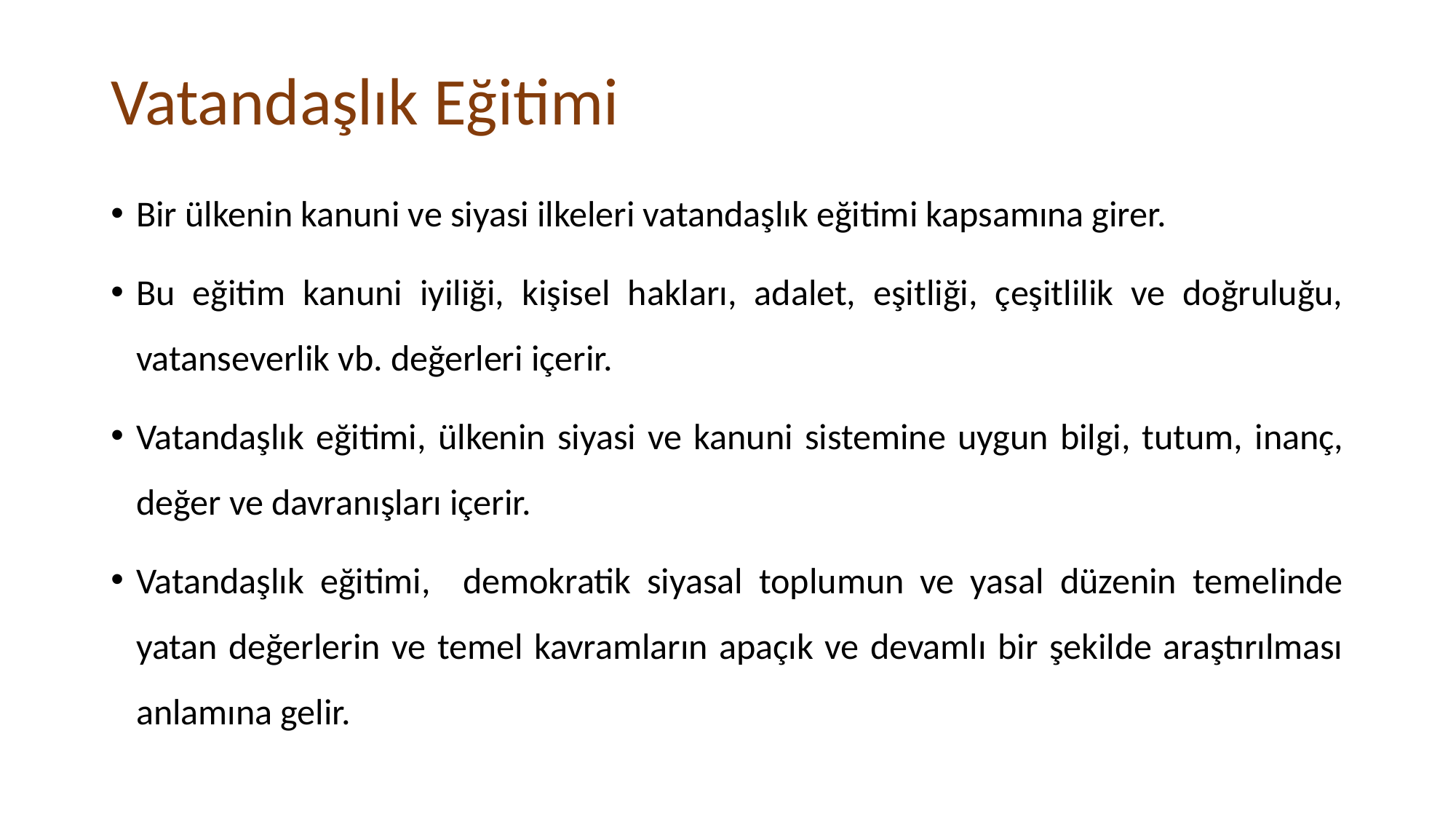

# Vatandaşlık Eğitimi
Bir ülkenin kanuni ve siyasi ilkeleri vatandaşlık eğitimi kapsamına girer.
Bu eğitim kanuni iyiliği, kişisel hakları, adalet, eşitliği, çeşitlilik ve doğruluğu, vatanseverlik vb. değerleri içerir.
Vatandaşlık eğitimi, ülkenin siyasi ve kanuni sistemine uygun bilgi, tutum, inanç, değer ve davranışları içerir.
Vatandaşlık eğitimi,  demokratik siyasal toplumun ve yasal düzenin temelinde yatan değerlerin ve temel kavramların apaçık ve devamlı bir şekilde araştırılması anlamına gelir.